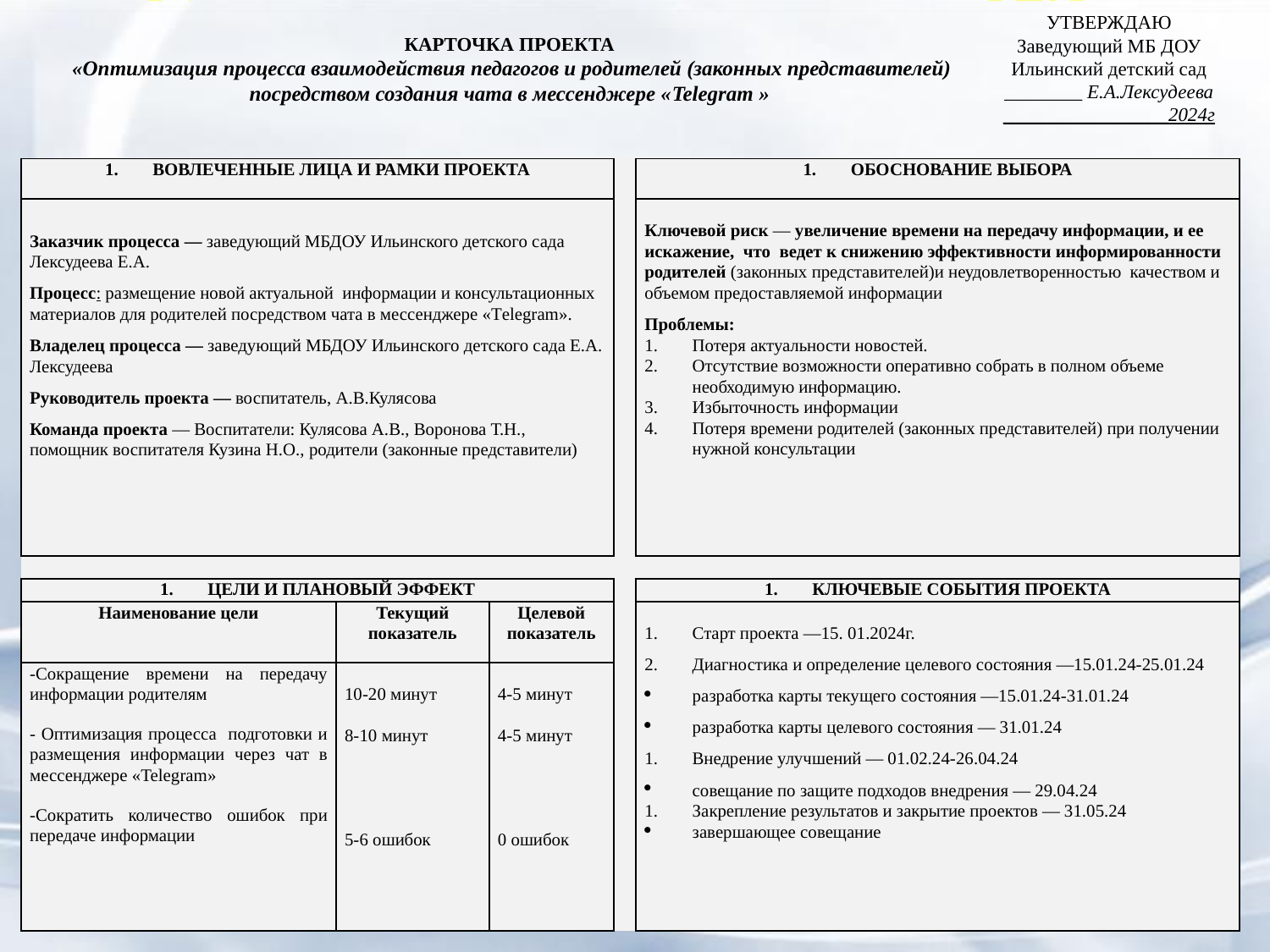

| КАРТОЧКА ПРОЕКТА «Оптимизация процесса взаимодействия педагогов и родителей (законных представителей) посредством создания чата в мессенджере «Telegram » | УТВЕРЖДАЮ Заведующий МБ ДОУ Ильинский детский сад \_\_\_\_\_\_\_\_ Е.А.Лексудеева \_\_\_\_\_\_\_\_\_\_\_\_\_\_\_\_\_2024г |
| --- | --- |
| ВОВЛЕЧЕННЫЕ ЛИЦА И РАМКИ ПРОЕКТА |  |  |  | ОБОСНОВАНИЕ ВЫБОРА |
| --- | --- | --- | --- | --- |
| Заказчик процесса — заведующий МБДОУ Ильинского детского сада Лексудеева Е.А. Процесс: размещение новой актуальной информации и консультационных материалов для родителей посредством чата в мессенджере «Тelegram». Владелец процесса — заведующий МБДОУ Ильинского детского сада Е.А. Лексудеева Руководитель проекта — воспитатель, А.В.Кулясова Команда проекта — Воспитатели: Кулясова А.В., Воронова Т.Н., помощник воспитателя Кузина Н.О., родители (законные представители) |  |  |  | Ключевой риск — увеличение времени на передачу информации, и ее искажение, что ведет к снижению эффективности информированности родителей (законных представителей)и неудовлетворенностью качеством и объемом предоставляемой информации Проблемы: Потеря актуальности новостей. Отсутствие возможности оперативно собрать в полном объеме необходимую информацию. Избыточность информации Потеря времени родителей (законных представителей) при получении нужной консультации |
|  |  |  |  |  |
| ЦЕЛИ И ПЛАНОВЫЙ ЭФФЕКТ |  |  |  | КЛЮЧЕВЫЕ СОБЫТИЯ ПРОЕКТА |
| Наименование цели | Текущий показатель | Целевой показатель |  | Старт проекта —15. 01.2024г. Диагностика и определение целевого состояния —15.01.24-25.01.24 разработка карты текущего состояния —15.01.24-31.01.24 разработка карты целевого состояния — 31.01.24 Внедрение улучшений — 01.02.24-26.04.24 совещание по защите подходов внедрения — 29.04.24 Закрепление результатов и закрытие проектов — 31.05.24 завершающее совещание |
| -Сокращение времени на передачу информации родителям - Оптимизация процесса подготовки и размещения информации через чат в мессенджере «Telegram» -Сократить количество ошибок при передаче информации | 10-20 минут   8-10 минут       5-6 ошибок | 4-5 минут   4-5 минут         0 ошибок |  |  |